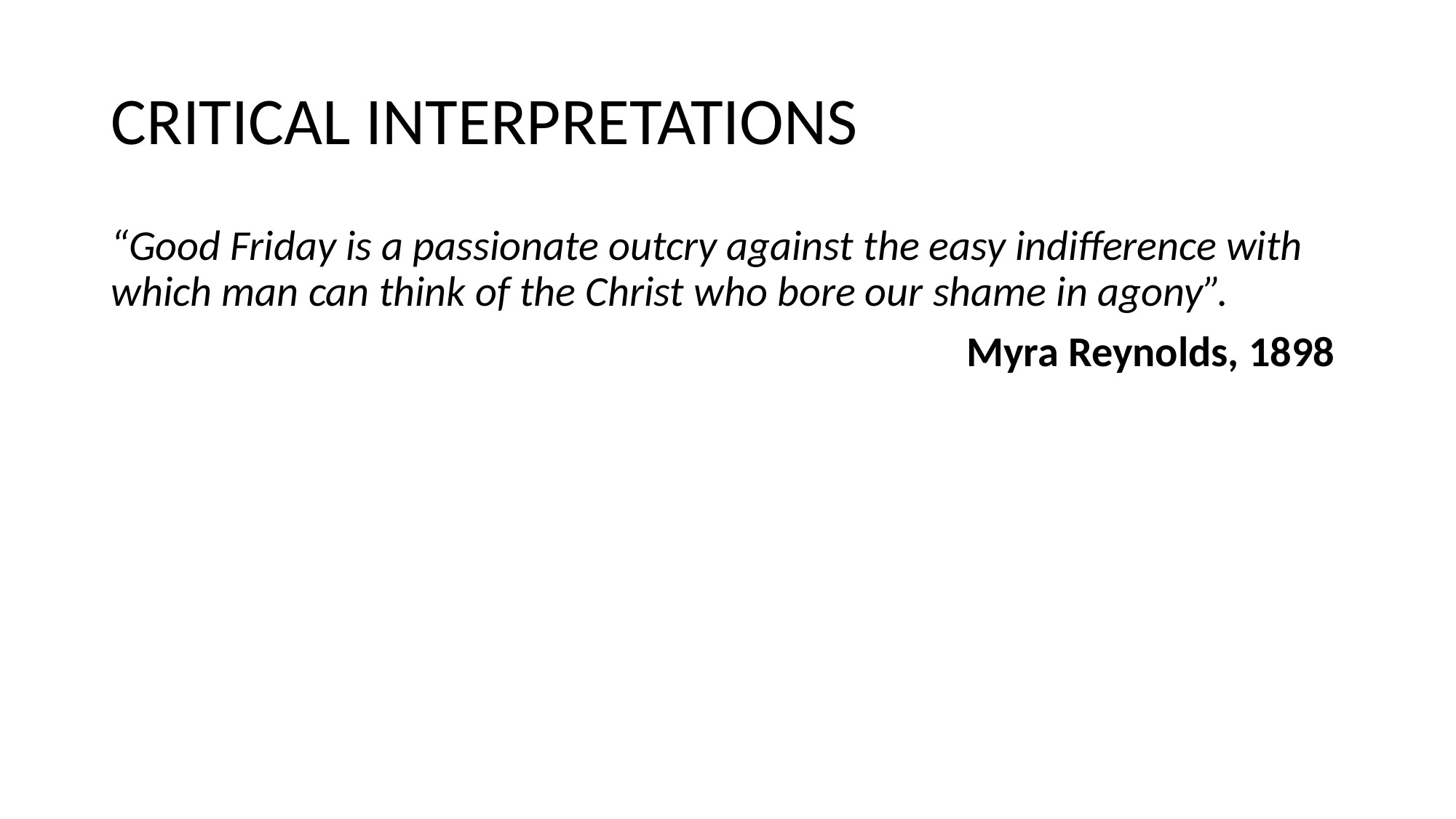

# CRITICAL INTERPRETATIONS
“Good Friday is a passionate outcry against the easy indifference with which man can think of the Christ who bore our shame in agony”.
Myra Reynolds, 1898